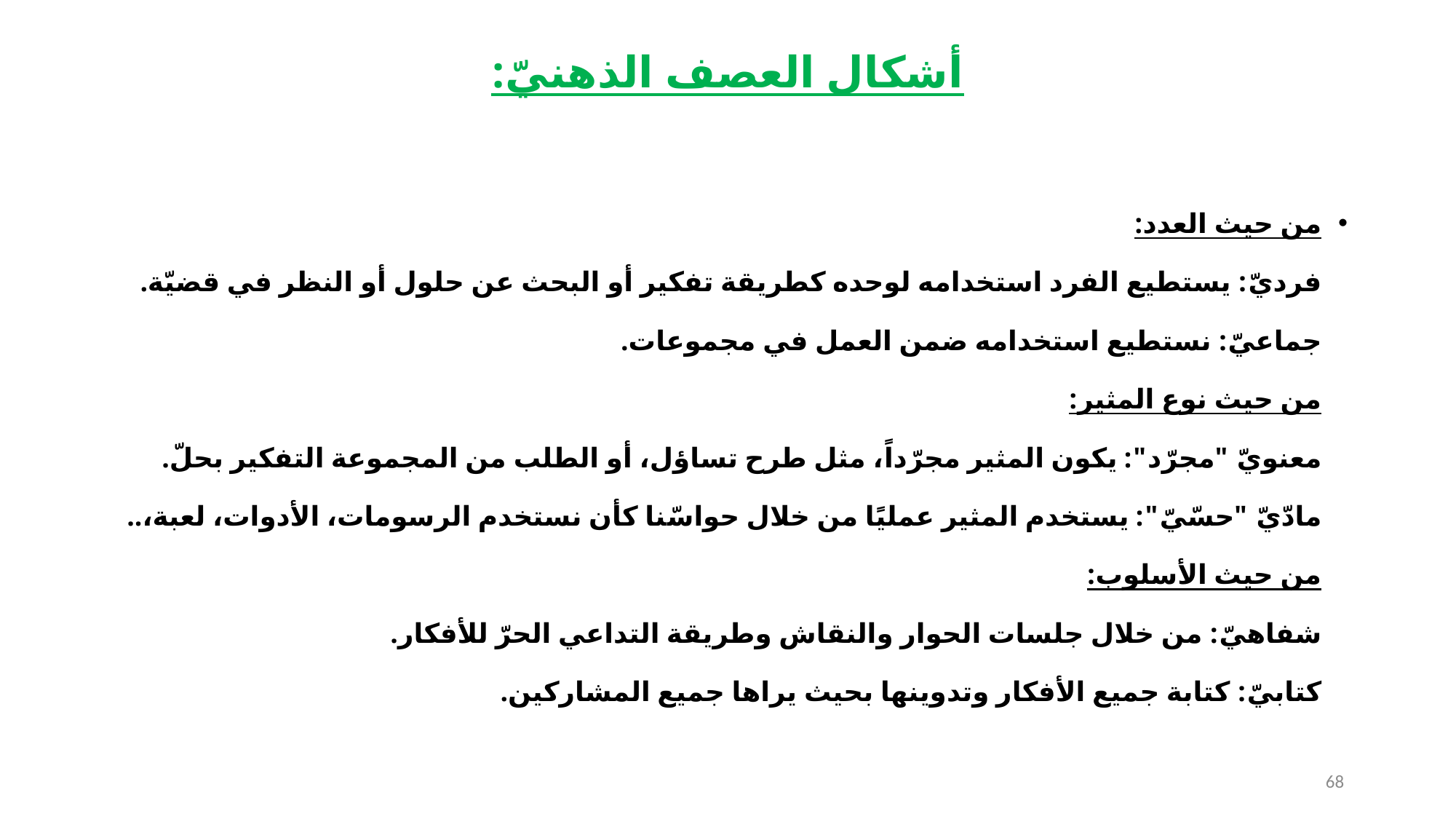

# أشكال العصف الذهنيّ:
من حيث العدد:
فرديّ: يستطيع الفرد استخدامه لوحده كطريقة تفكير أو البحث عن حلول أو النظر في قضيّة.
جماعيّ: نستطيع استخدامه ضمن العمل في مجموعات.
من حيث نوع المثير:
معنويّ "مجرّد": يكون المثير مجرّداً، مثل طرح تساؤل، أو الطلب من المجموعة التفكير بحلّ.
مادّيّ "حسّيّ": يستخدم المثير عمليًا من خلال حواسّنا كأن نستخدم الرسومات، الأدوات، لعبة،..
من حيث الأسلوب:
شفاهيّ: من خلال جلسات الحوار والنقاش وطريقة التداعي الحرّ للأفكار.
كتابيّ: كتابة جميع الأفكار وتدوينها بحيث يراها جميع المشاركين.

68